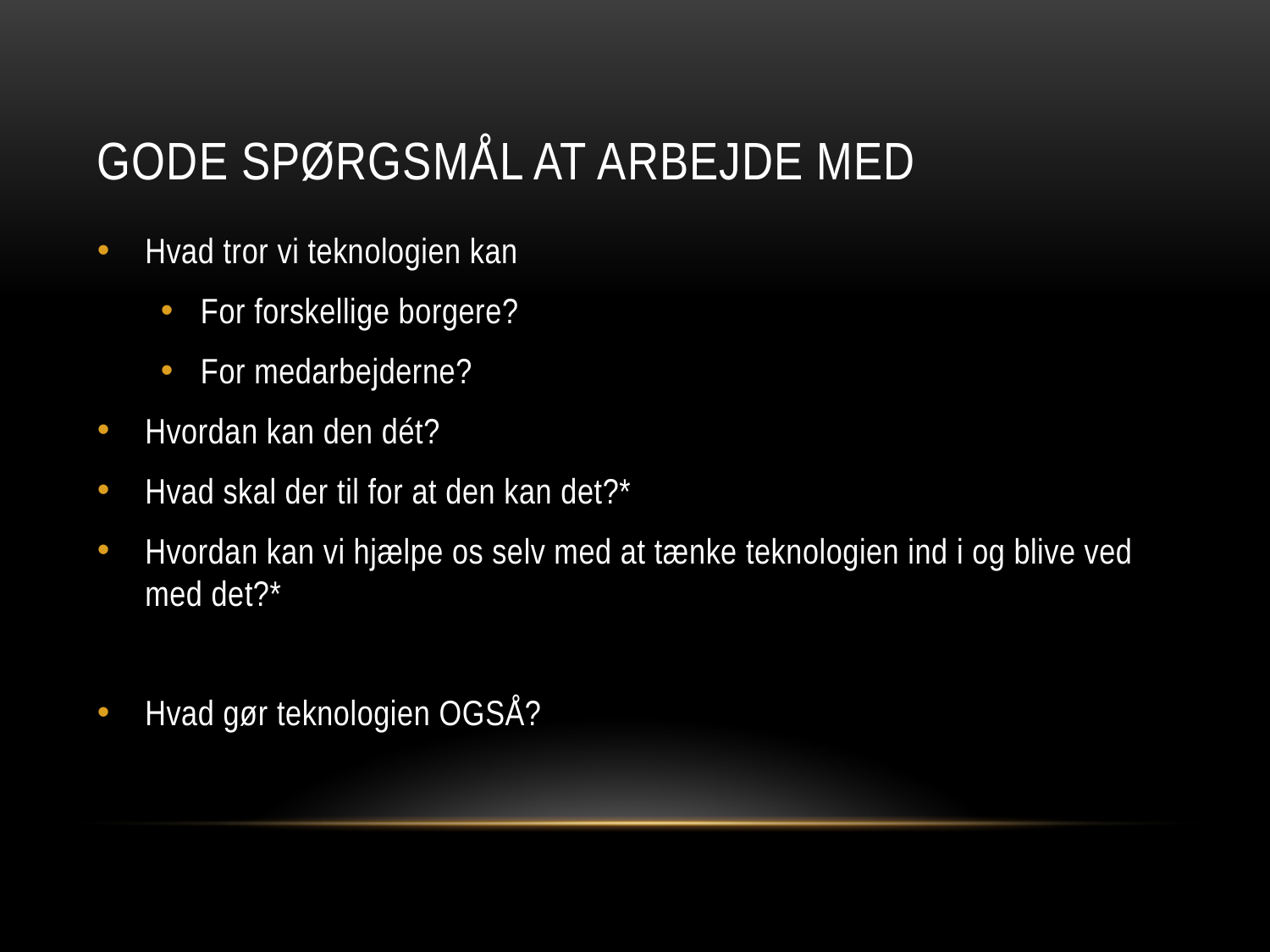

# gode spørgsmål at arbejde med
Hvad tror vi teknologien kan
For forskellige borgere?
For medarbejderne?
Hvordan kan den dét?
Hvad skal der til for at den kan det?*
Hvordan kan vi hjælpe os selv med at tænke teknologien ind i og blive ved med det?*

Hvad gør teknologien OGSÅ?